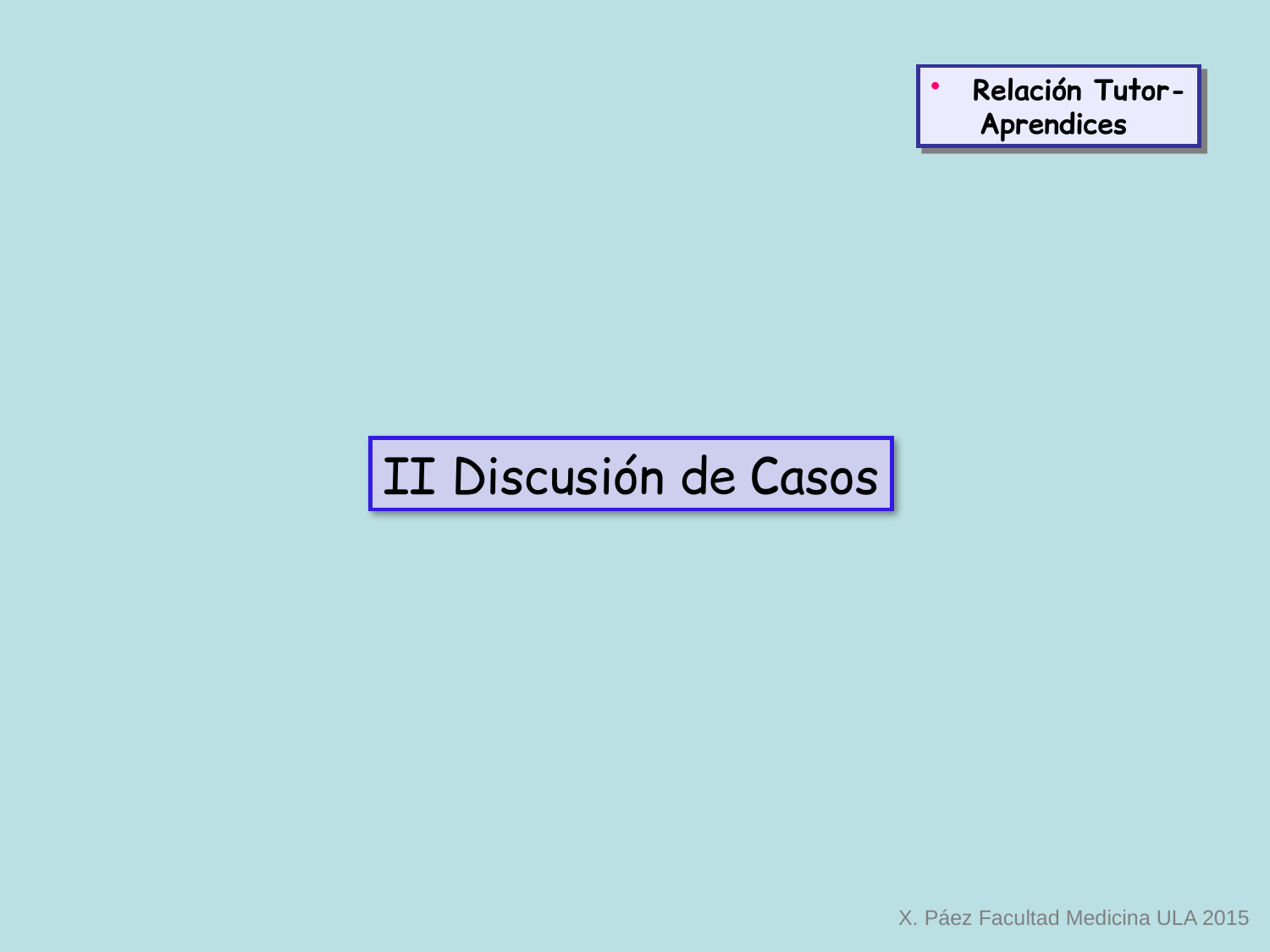

Relación Tutor-
    Aprendices
II Discusión de Casos
X. Páez Facultad Medicina ULA 2015